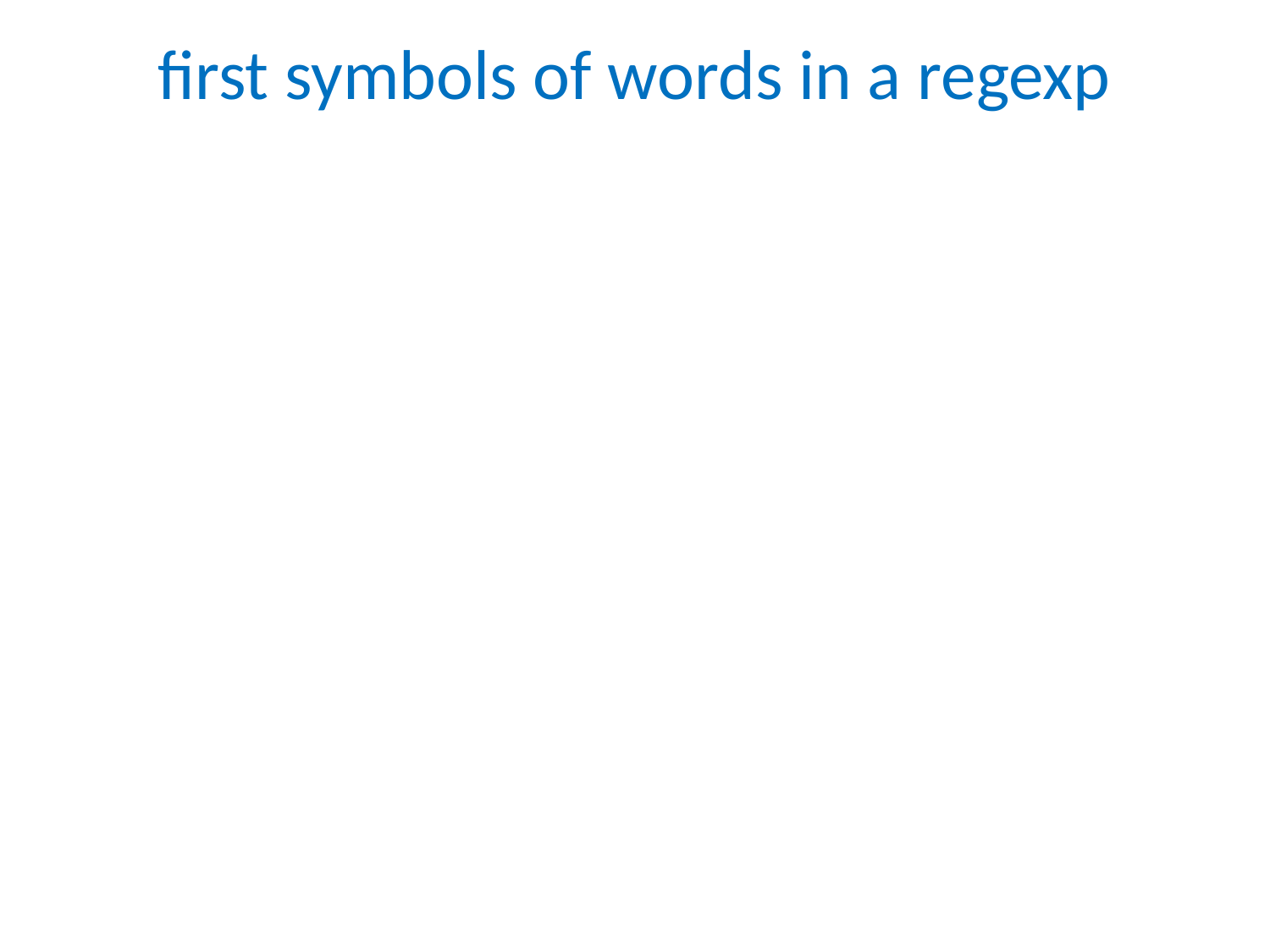

# first symbols of words in a regexp